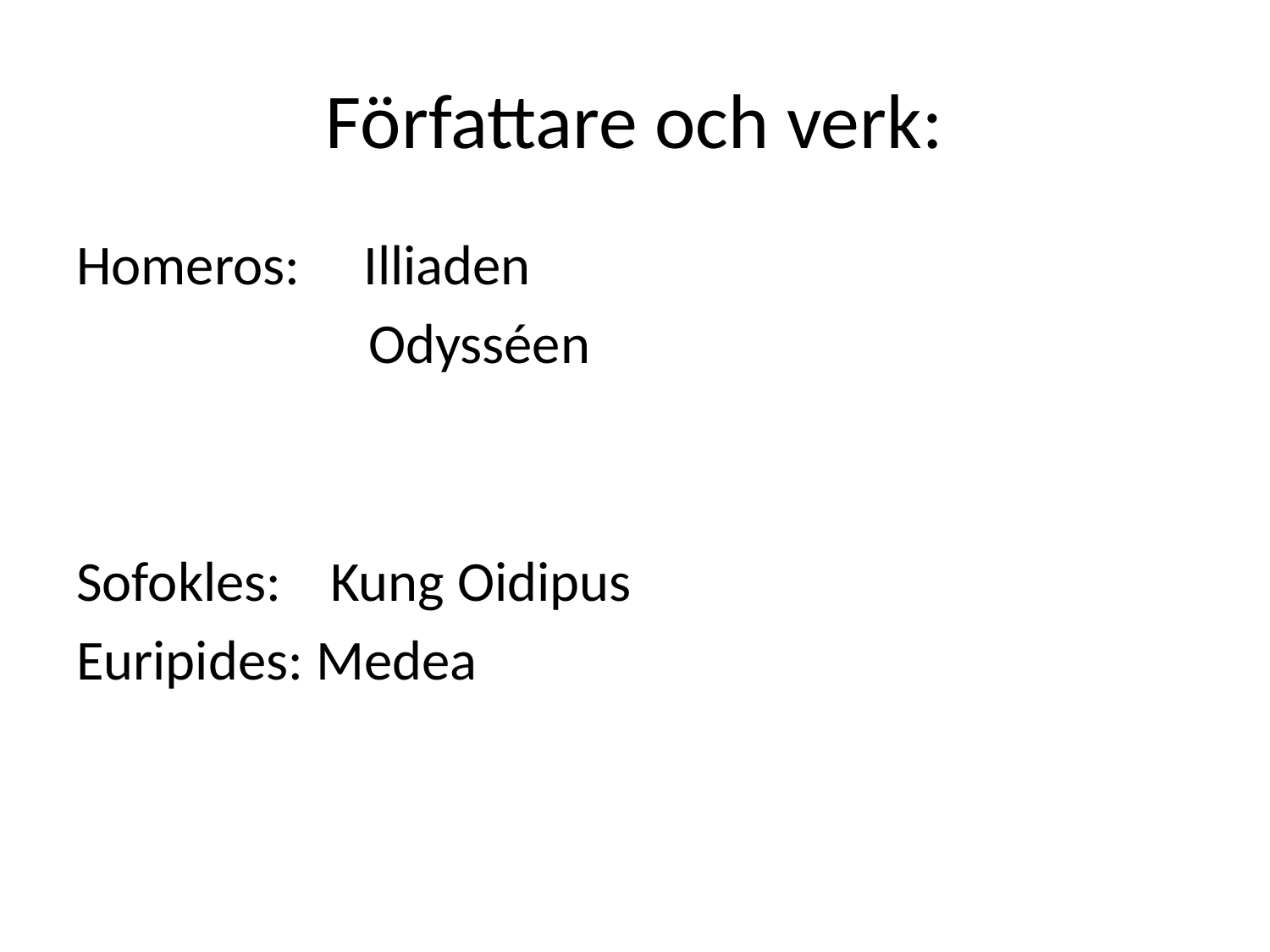

# Författare och verk:
Homeros:     Illiaden
		   Odysséen

Sofokles:	Kung Oidipus
Euripides: Medea